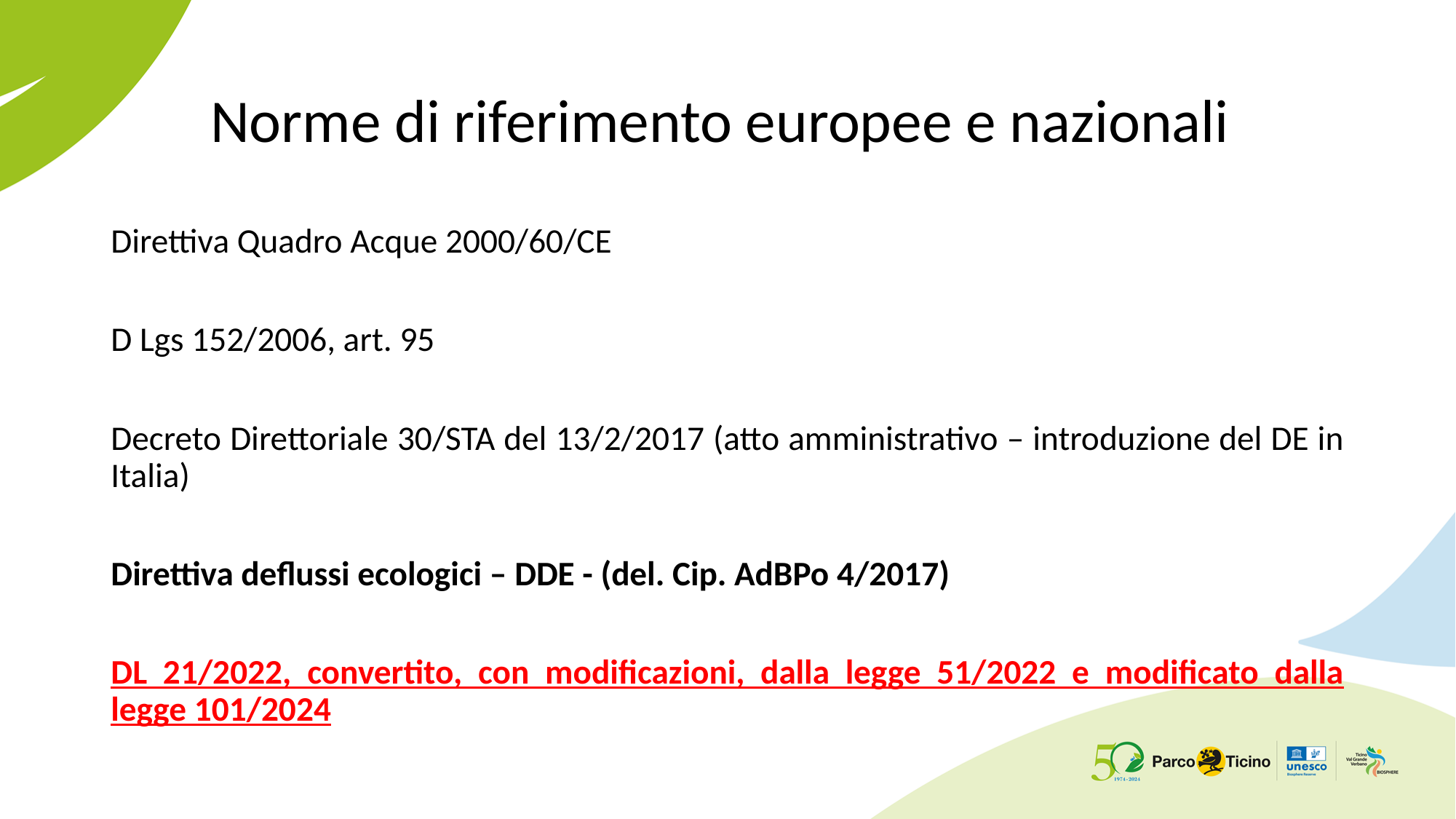

# Norme di riferimento europee e nazionali
Direttiva Quadro Acque 2000/60/CE

D Lgs 152/2006, art. 95

Decreto Direttoriale 30/STA del 13/2/2017 (atto amministrativo – introduzione del DE in Italia)

Direttiva deflussi ecologici – DDE - (del. Cip. AdBPo 4/2017)

DL 21/2022, convertito, con modificazioni, dalla legge 51/2022 e modificato dalla legge 101/2024